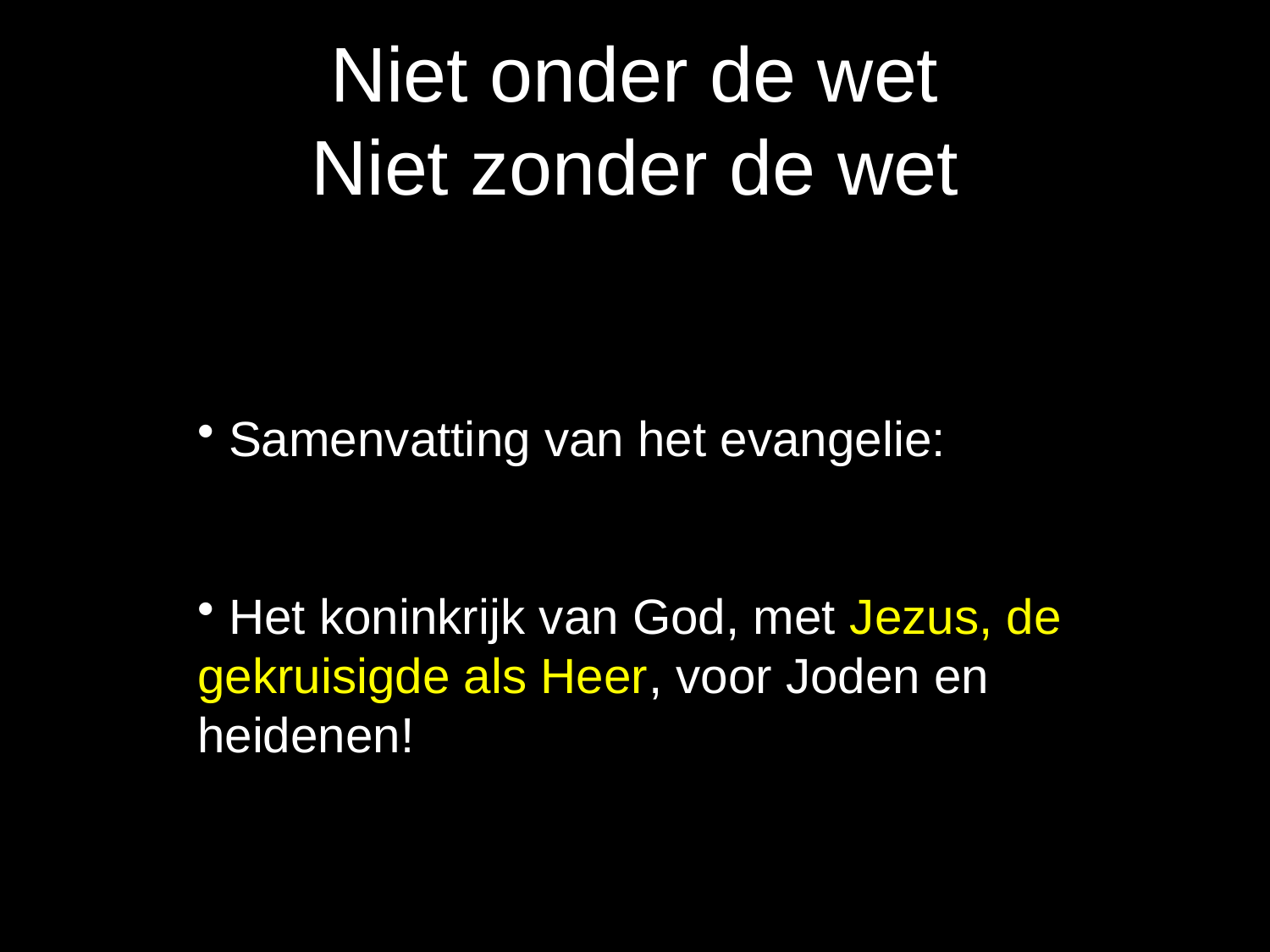

# Niet onder de wet Niet zonder de wet

 Samenvatting van het evangelie:

 Het koninkrijk van God, met Jezus, de gekruisigde als Heer, voor Joden en heidenen!